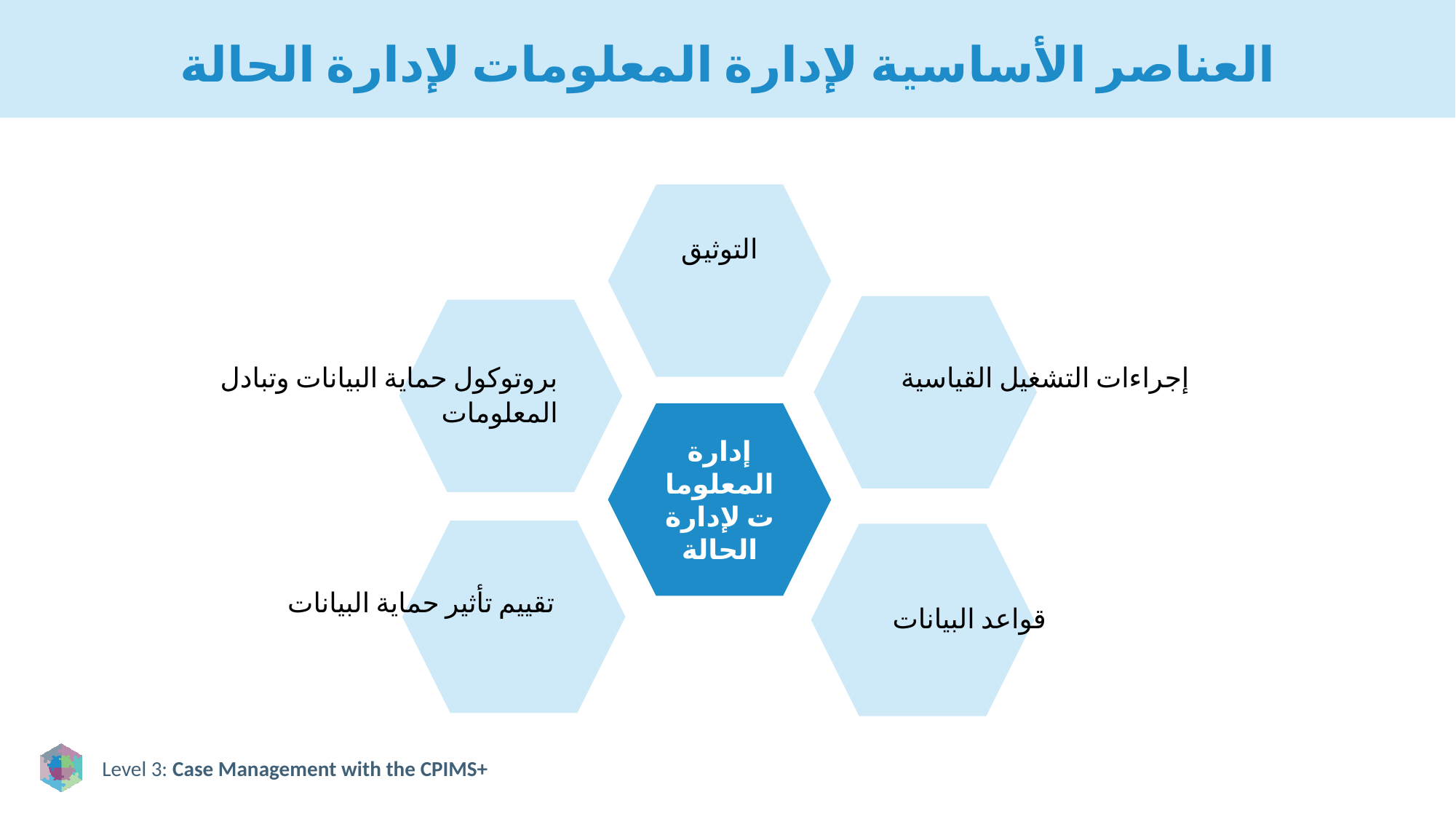

# العناصر الأساسية لإدارة المعلومات لإدارة الحالة

إدارة المعلومات لإدارة الحالة

التوثيق
بروتوكول حماية البيانات وتبادل المعلومات
إجراءات التشغيل القياسية
تقييم تأثير حماية البيانات
قواعد البيانات